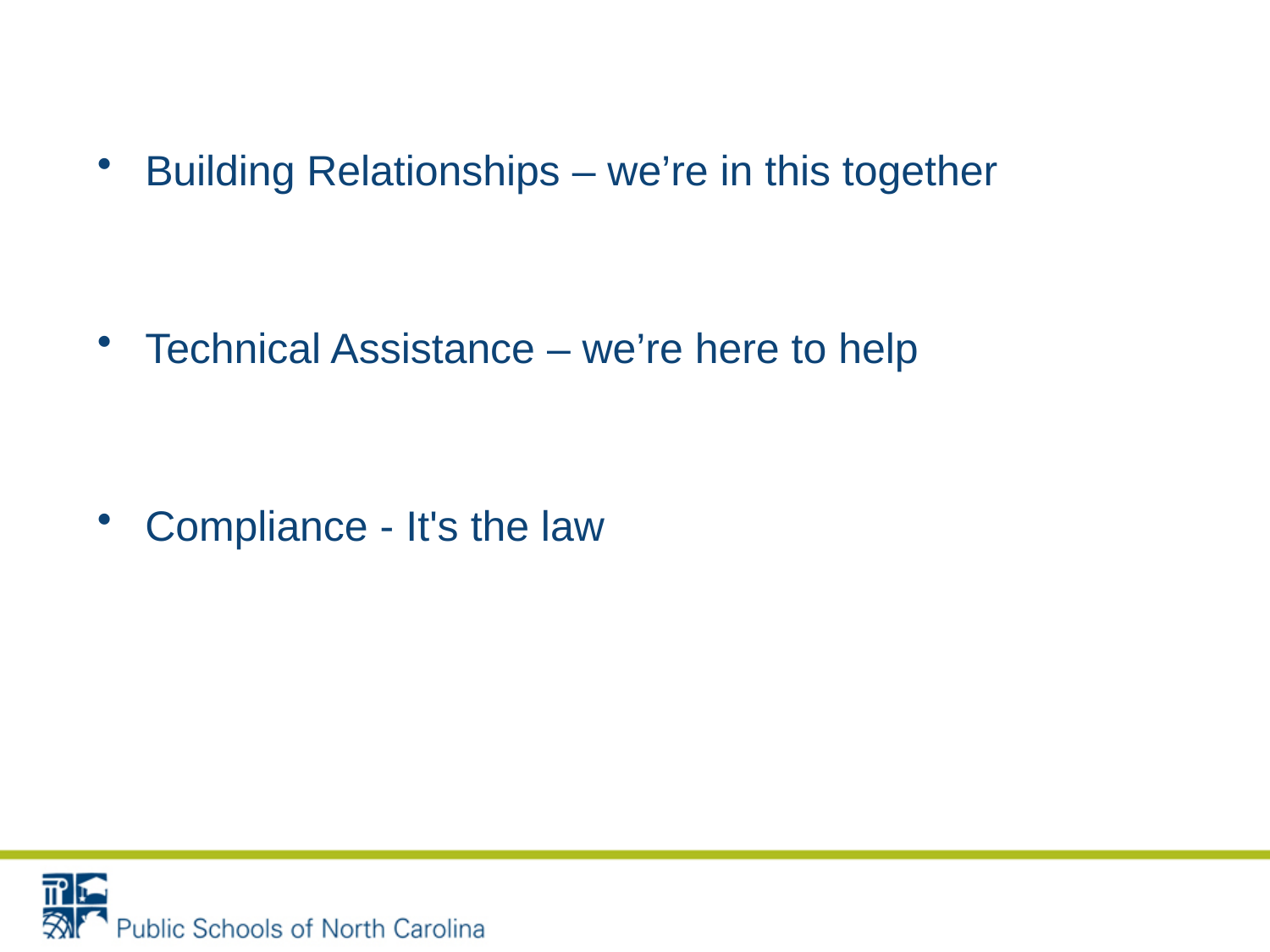

Building Relationships – we’re in this together

Technical Assistance – we’re here to help

Compliance - It's the law